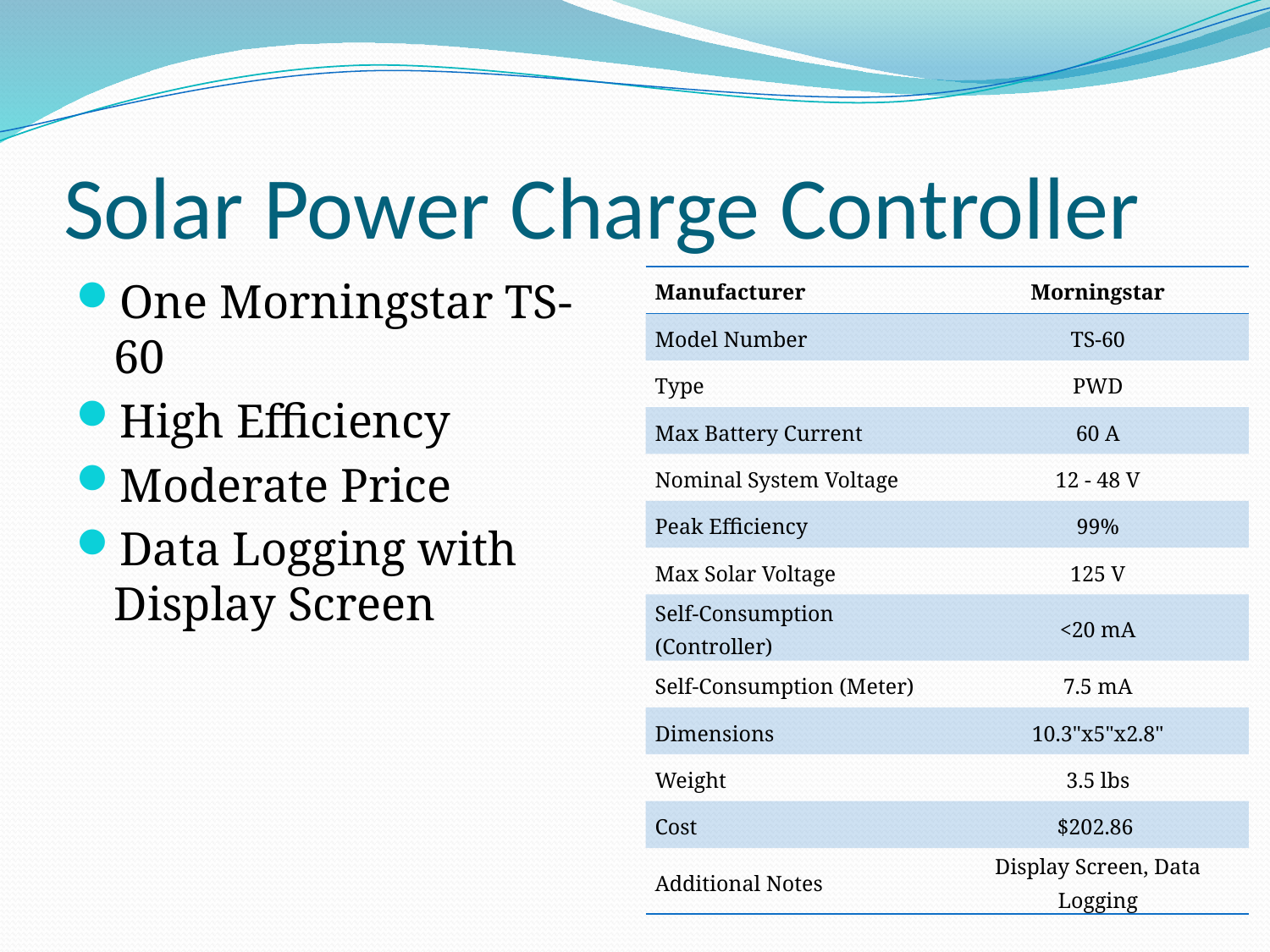

# Solar Power Charge Controller
One Morningstar TS-60
High Efficiency
Moderate Price
Data Logging with Display Screen

| Manufacturer | Morningstar |
| --- | --- |
| Model Number | TS-60 |
| Type | PWD |
| Max Battery Current | 60 A |
| Nominal System Voltage | 12 - 48 V |
| Peak Efficiency | 99% |
| Max Solar Voltage | 125 V |
| Self-Consumption (Controller) | <20 mA |
| Self-Consumption (Meter) | 7.5 mA |
| Dimensions | 10.3"x5"x2.8" |
| Weight | 3.5 lbs |
| Cost | $202.86 |
| Additional Notes | Display Screen, Data Logging |